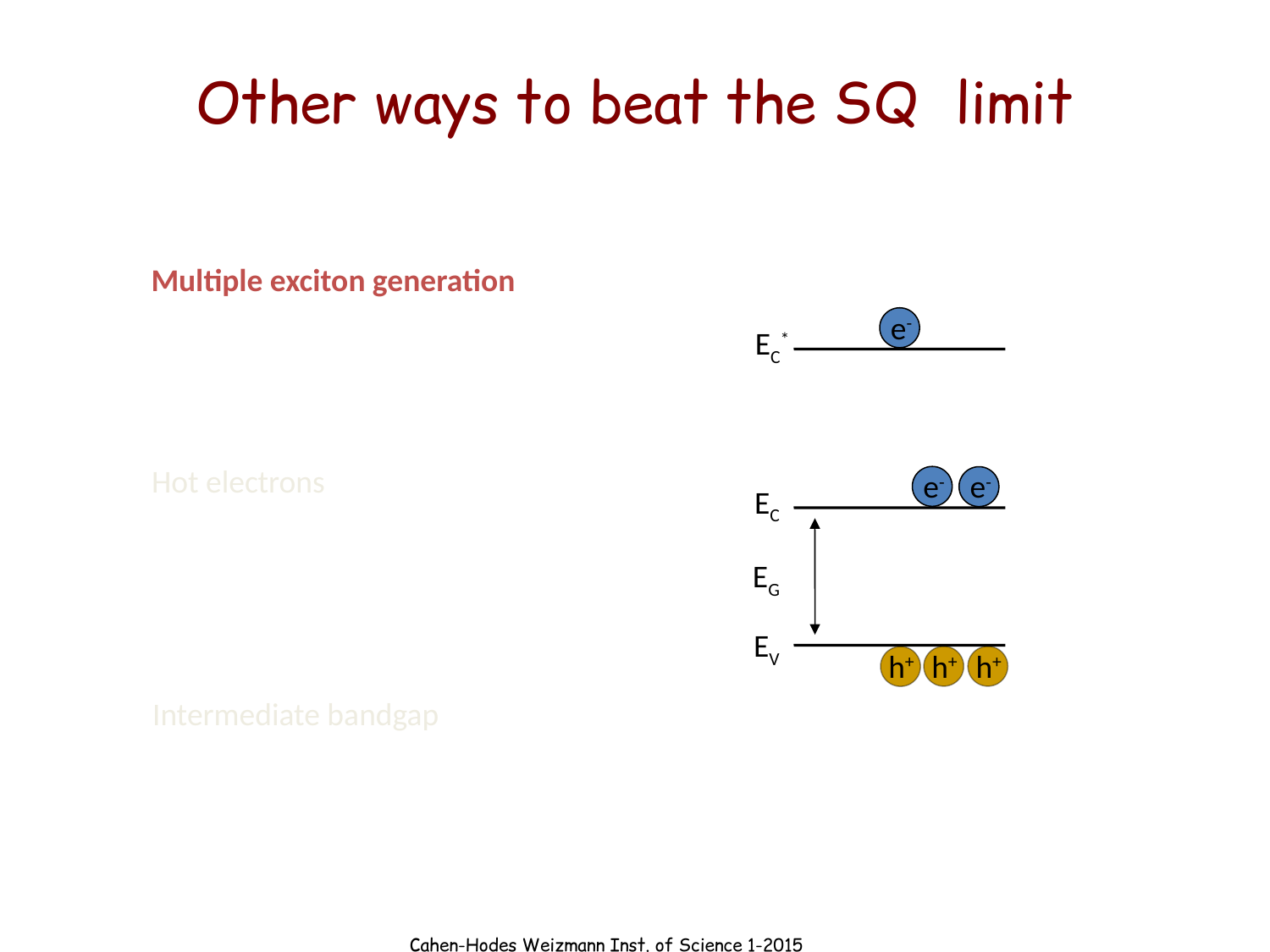

# Other ways to beat the SQ  limit
Multiple exciton generation
EC*

EG

EC
EV
Hot electrons
Intermediate bandgap
e-

h+

e-

e-

h+

h+